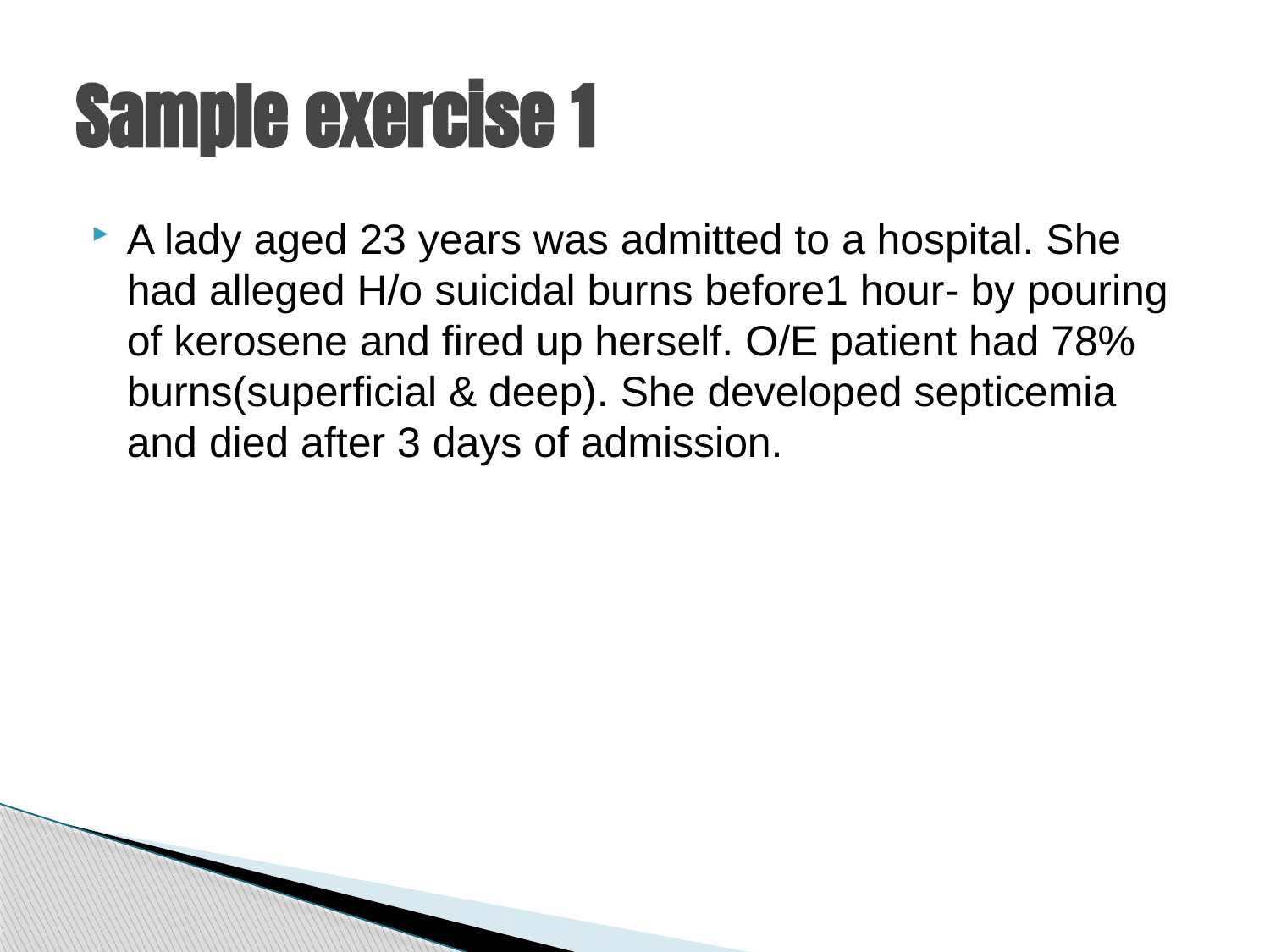

# Sample exercise 1
A lady aged 23 years was admitted to a hospital. She had alleged H/o suicidal burns before1 hour- by pouring of kerosene and fired up herself. O/E patient had 78% burns(superficial & deep). She developed septicemia and died after 3 days of admission.